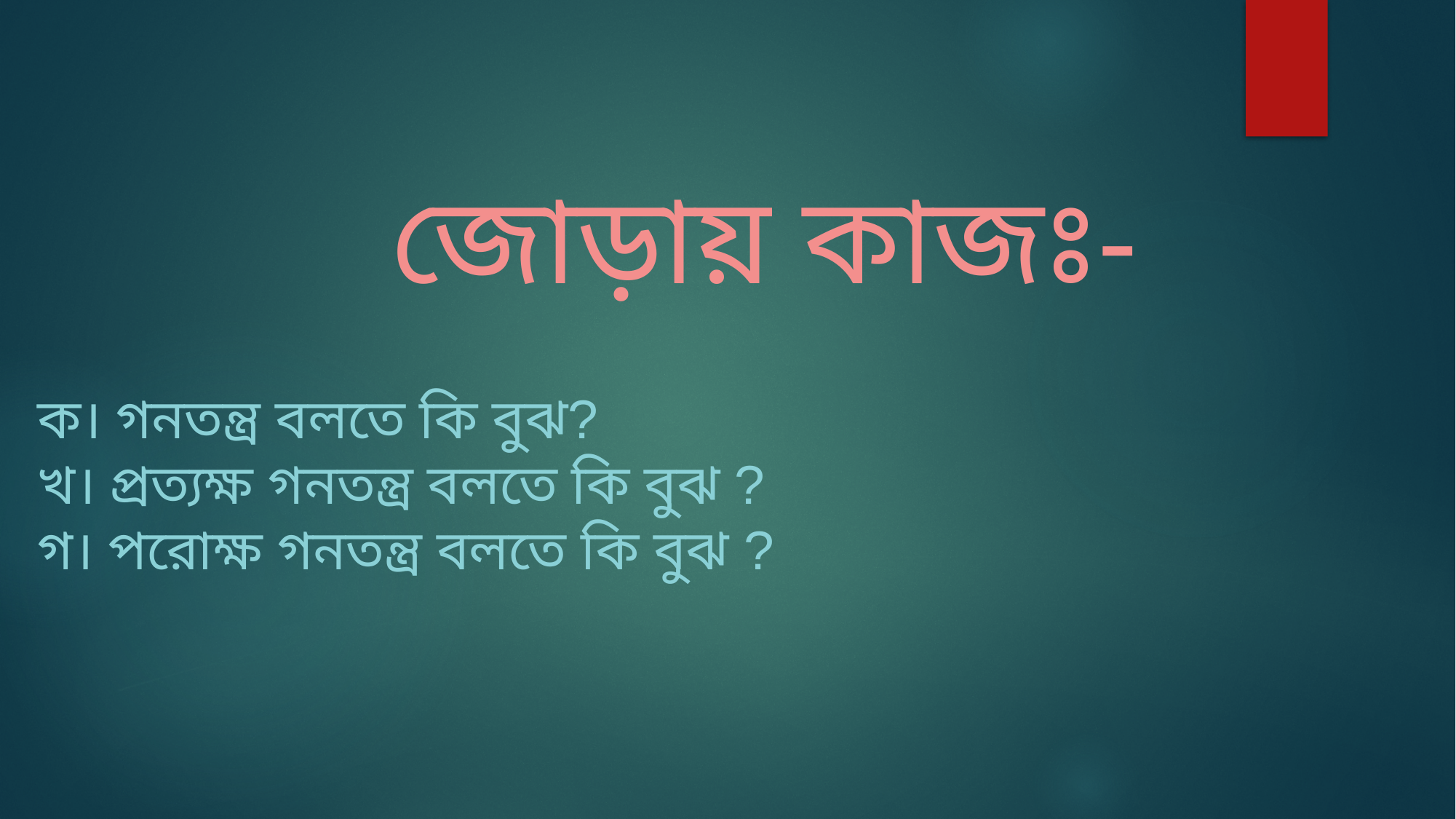

জোড়ায় কাজঃ-
ক। গনতন্ত্র বলতে কি বুঝ?
খ। প্রত্যক্ষ গনতন্ত্র বলতে কি বুঝ ?
গ। পরোক্ষ গনতন্ত্র বলতে কি বুঝ ?